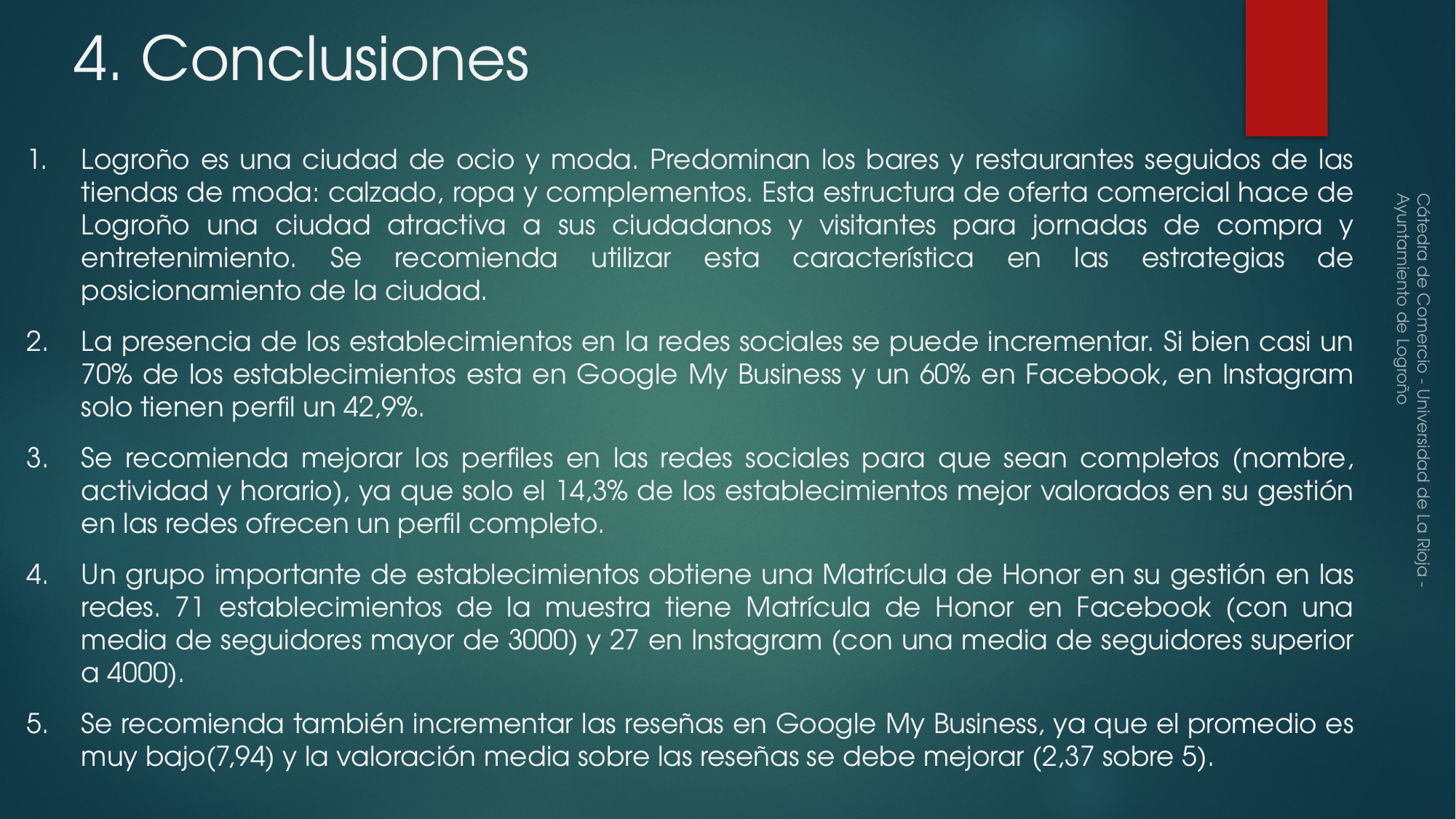

4. Conclusiones
Cátedra de Comercio - Universidad de La Rioja - Ayuntamiento de Logroño
Logroño es una ciudad de ocio y moda. Predominan los bares y restaurantes seguidos de las tiendas de moda: calzado, ropa y complementos. Esta estructura de oferta comercial hace de Logroño una ciudad atractiva a sus ciudadanos y visitantes para jornadas de compra y entretenimiento. Se recomienda utilizar esta característica en las estrategias de posicionamiento de la ciudad.
La presencia de los establecimientos en la redes sociales se puede incrementar. Si bien casi un 70% de los establecimientos esta en Google My Business y un 60% en Facebook, en Instagram solo tienen perfil un 42,9%.
Se recomienda mejorar los perfiles en las redes sociales para que sean completos (nombre, actividad y horario), ya que solo el 14,3% de los establecimientos mejor valorados en su gestión en las redes ofrecen un perfil completo.
Un grupo importante de establecimientos obtiene una Matrícula de Honor en su gestión en las redes. 71 establecimientos de la muestra tiene Matrícula de Honor en Facebook (con una media de seguidores mayor de 3000) y 27 en Instagram (con una media de seguidores superior a 4000).
Se recomienda también incrementar las reseñas en Google My Business, ya que el promedio es muy bajo(7,94) y la valoración media sobre las reseñas se debe mejorar (2,37 sobre 5).